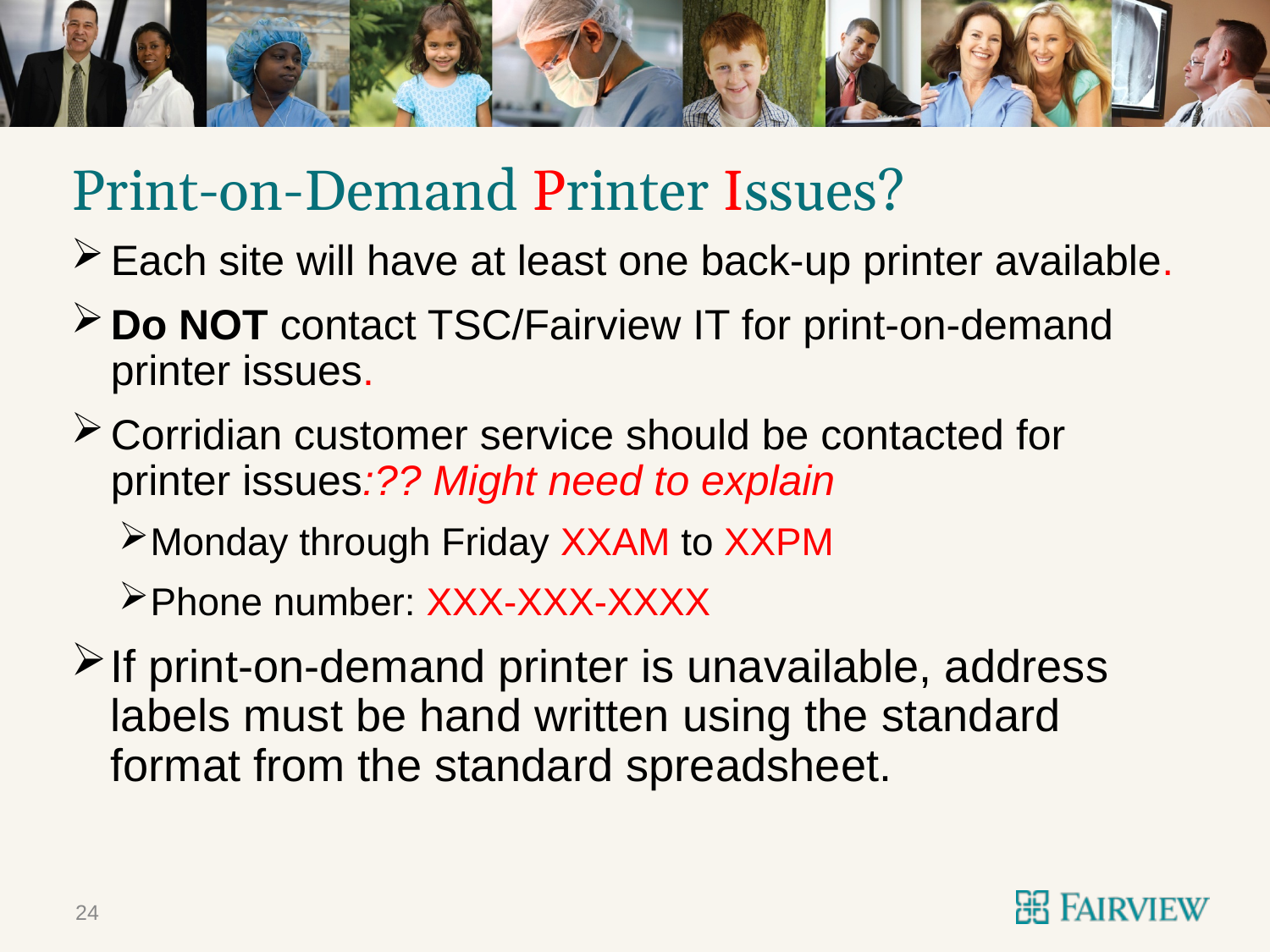

# Print-on-Demand Printer Issues?
Each site will have at least one back-up printer available.
Do NOT contact TSC/Fairview IT for print-on-demand printer issues.
Corridian customer service should be contacted for printer issues:?? Might need to explain
Monday through Friday XXAM to XXPM
Phone number: XXX-XXX-XXXX
If print-on-demand printer is unavailable, address labels must be hand written using the standard format from the standard spreadsheet.

24